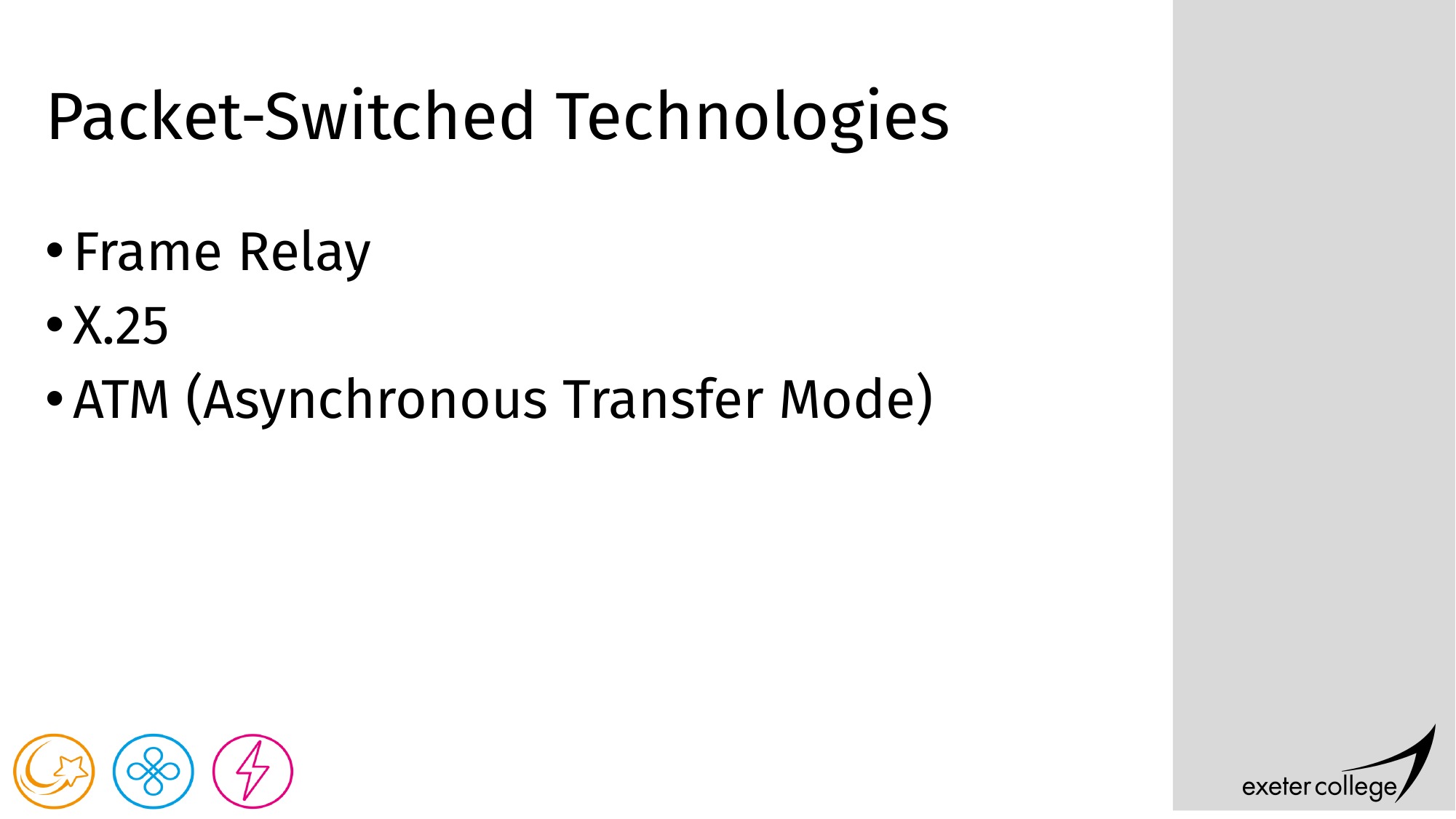

# Packet-Switched Technologies
Frame Relay
X.25
ATM (Asynchronous Transfer Mode)